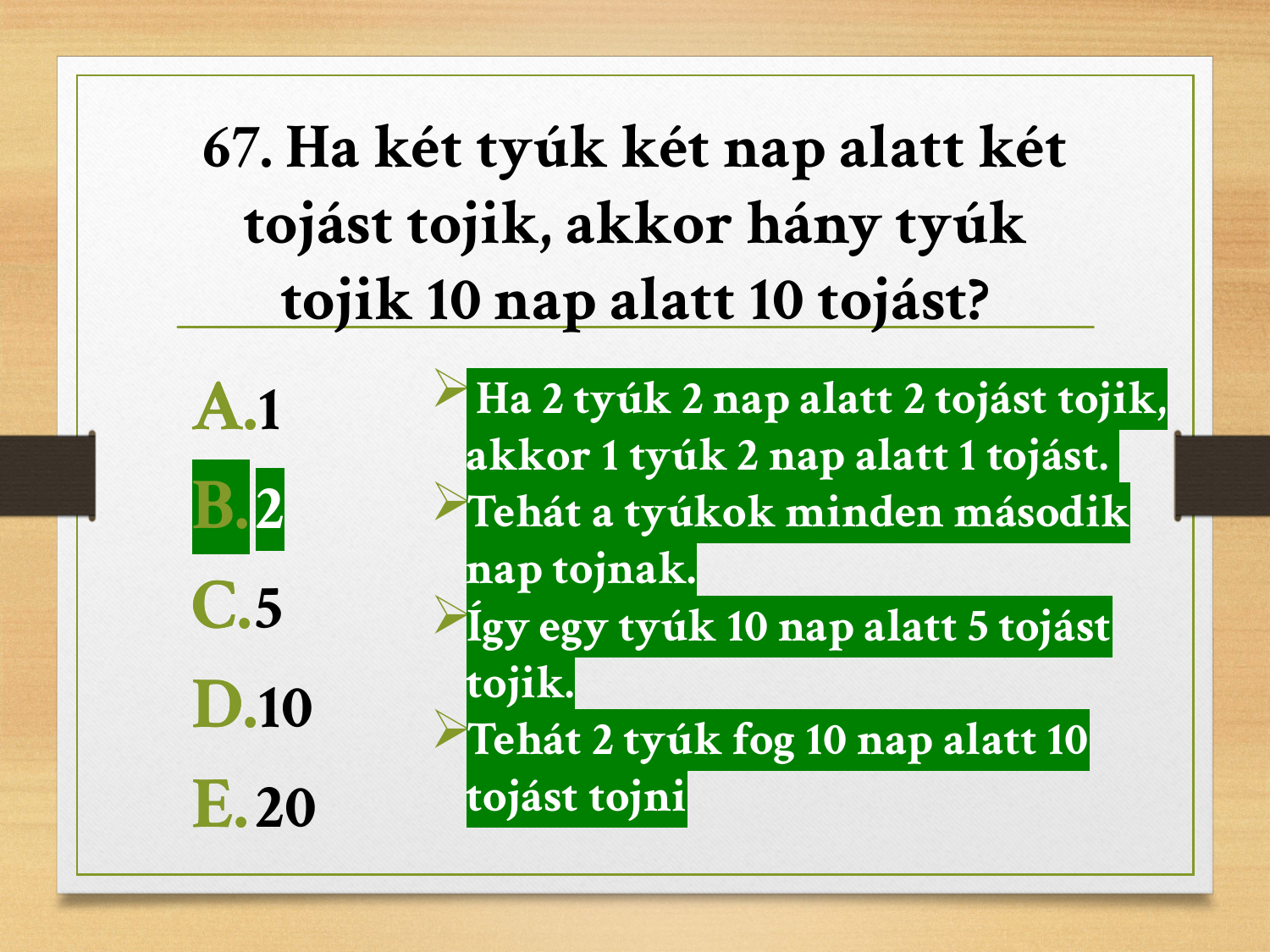

# 67. Ha két tyúk két nap alatt két tojást tojik, akkor hány tyúk tojik 10 nap alatt 10 tojást?
 Ha 2 tyúk 2 nap alatt 2 tojást tojik, akkor 1 tyúk 2 nap alatt 1 tojást.
Tehát a tyúkok minden második nap tojnak.
Így egy tyúk 10 nap alatt 5 tojást tojik.
Tehát 2 tyúk fog 10 nap alatt 10 tojást tojni

1
2
5
10
20

2